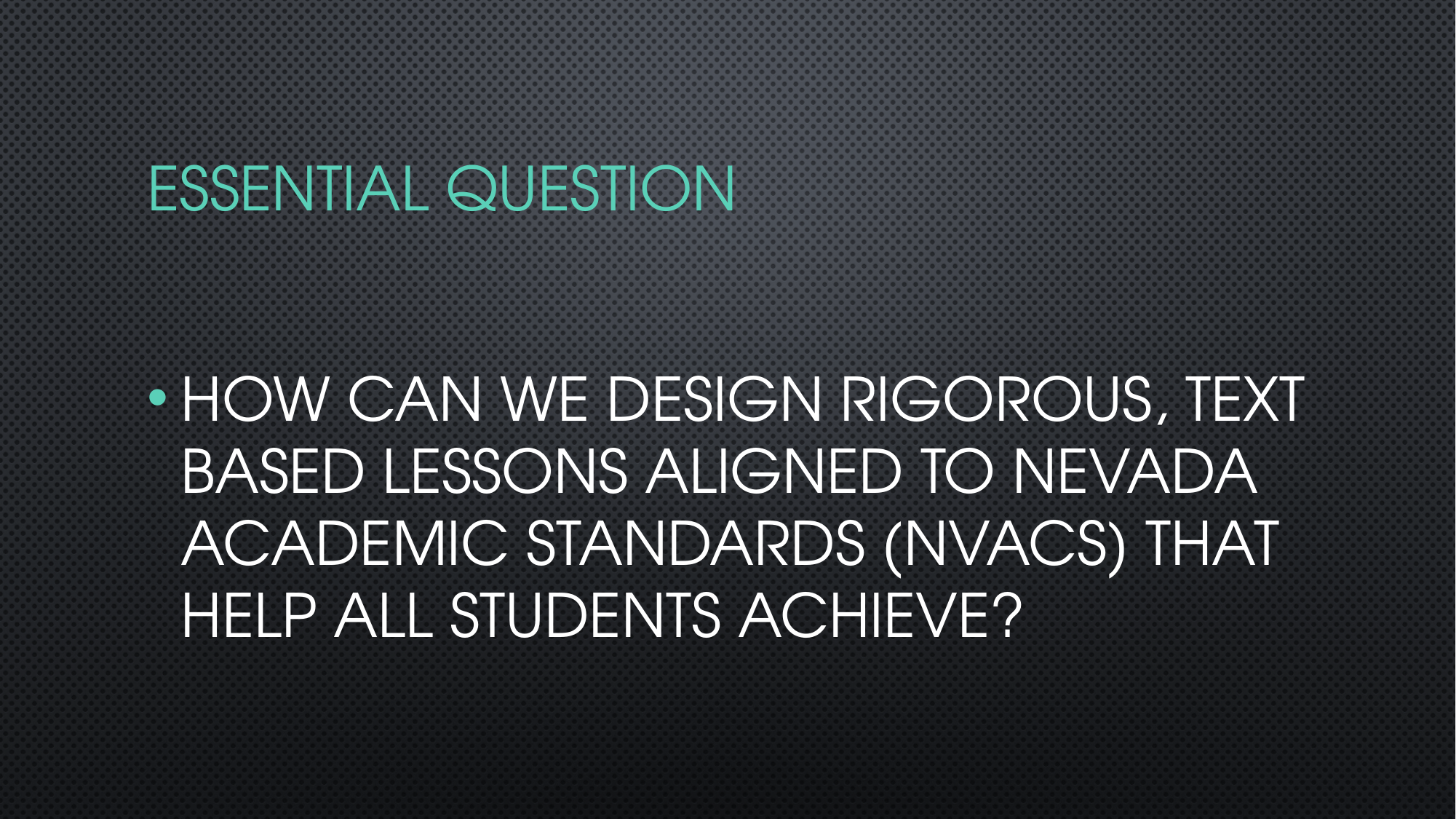

# Essential question
How can we design rigorous, text based lessons aligned to Nevada academic standards (NVACS) that help all students achieve?